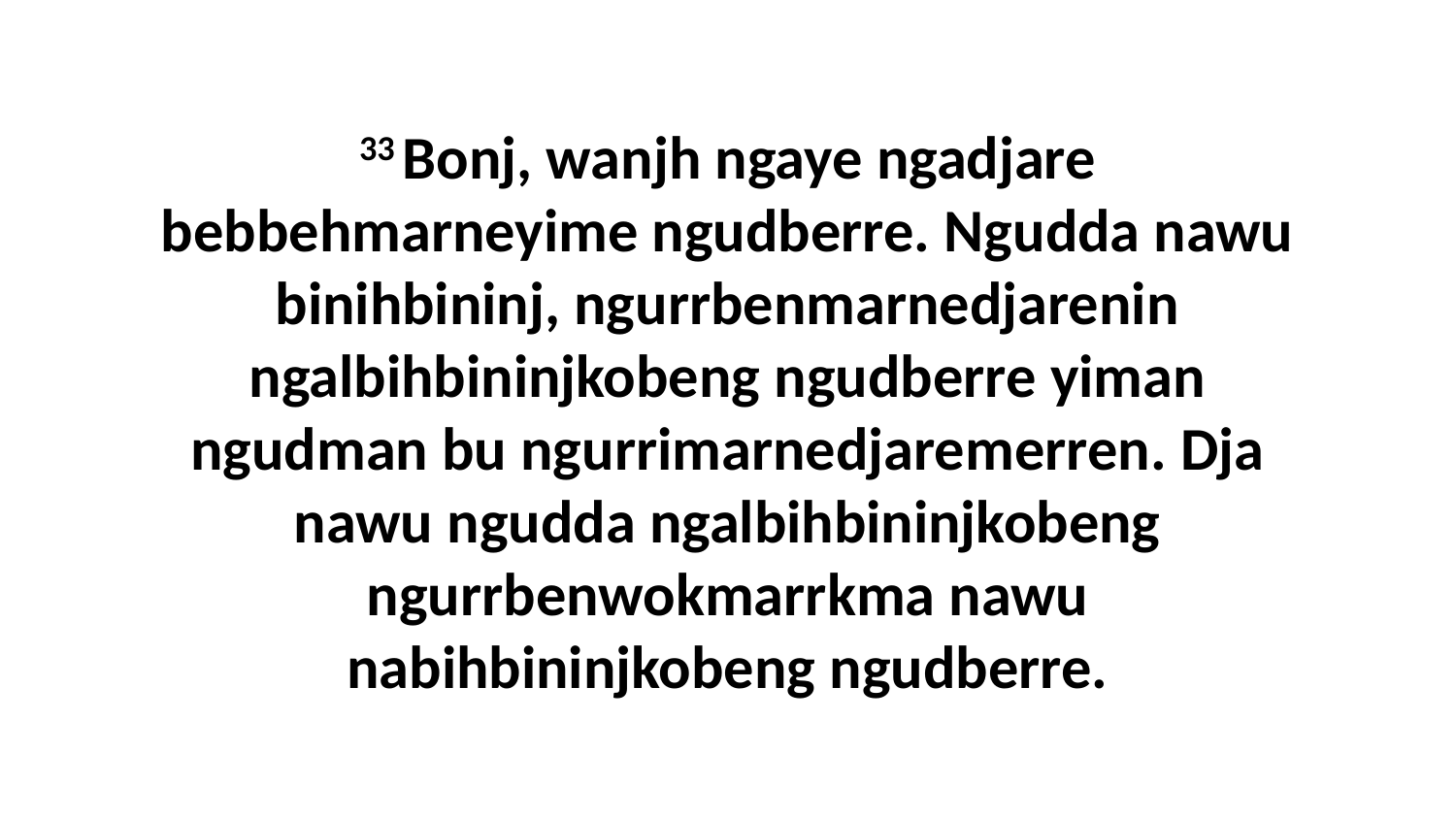

33 Bonj, wanjh ngaye ngadjare bebbehmarneyime ngudberre. Ngudda nawu binihbininj, ngurrbenmarnedjarenin ngalbihbininjkobeng ngudberre yiman ngudman bu ngurrimarnedjaremerren. Dja nawu ngudda ngalbihbininjkobeng ngurrbenwokmarrkma nawu nabihbininjkobeng ngudberre.